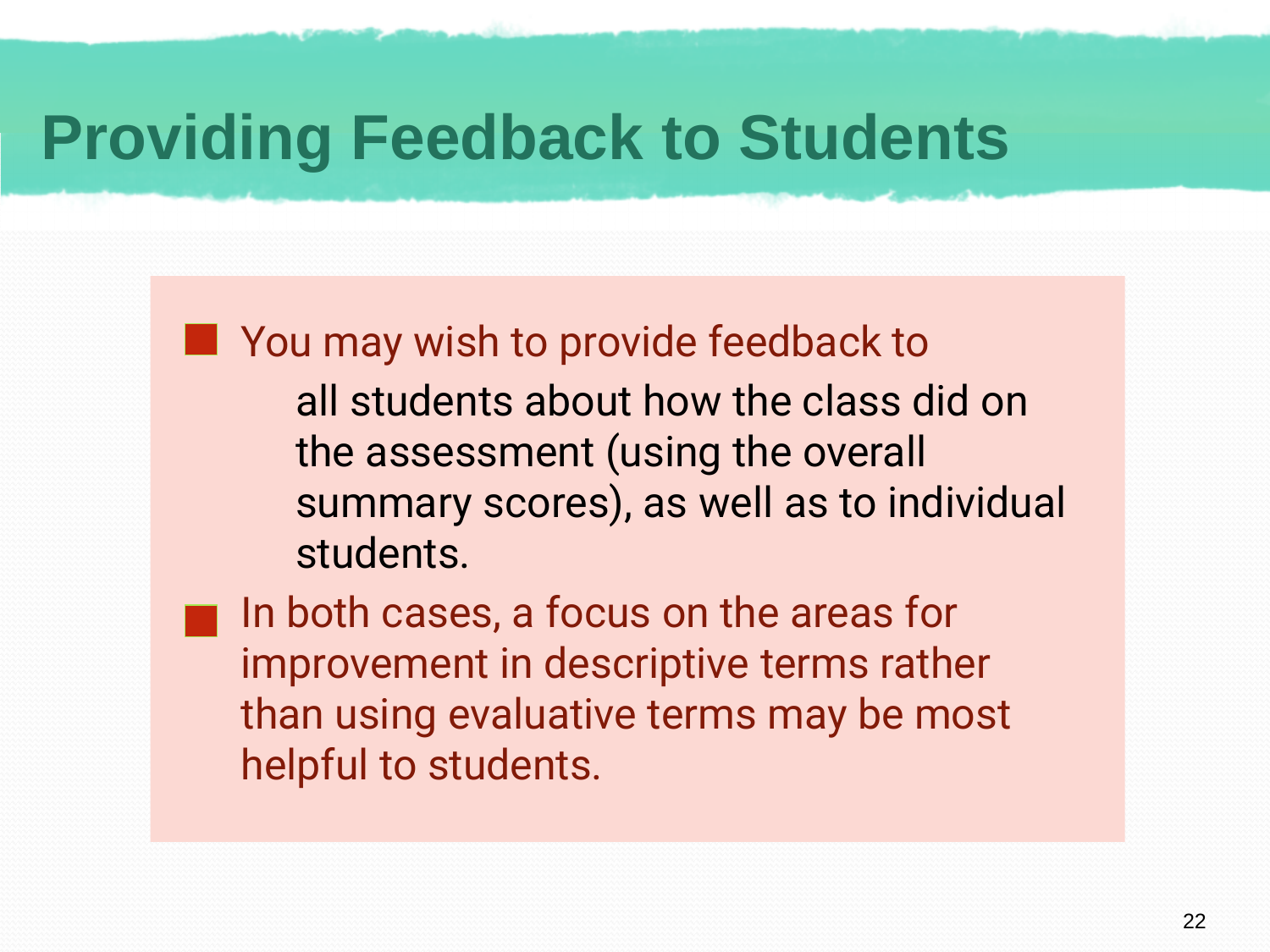

# Providing Feedback to Students

You may wish to provide feedback to
all students about how the class did on the assessment (using the overall summary scores), as well as to individual students.
In both cases, a focus on the areas for improvement in descriptive terms rather than using evaluative terms may be most helpful to students.

22